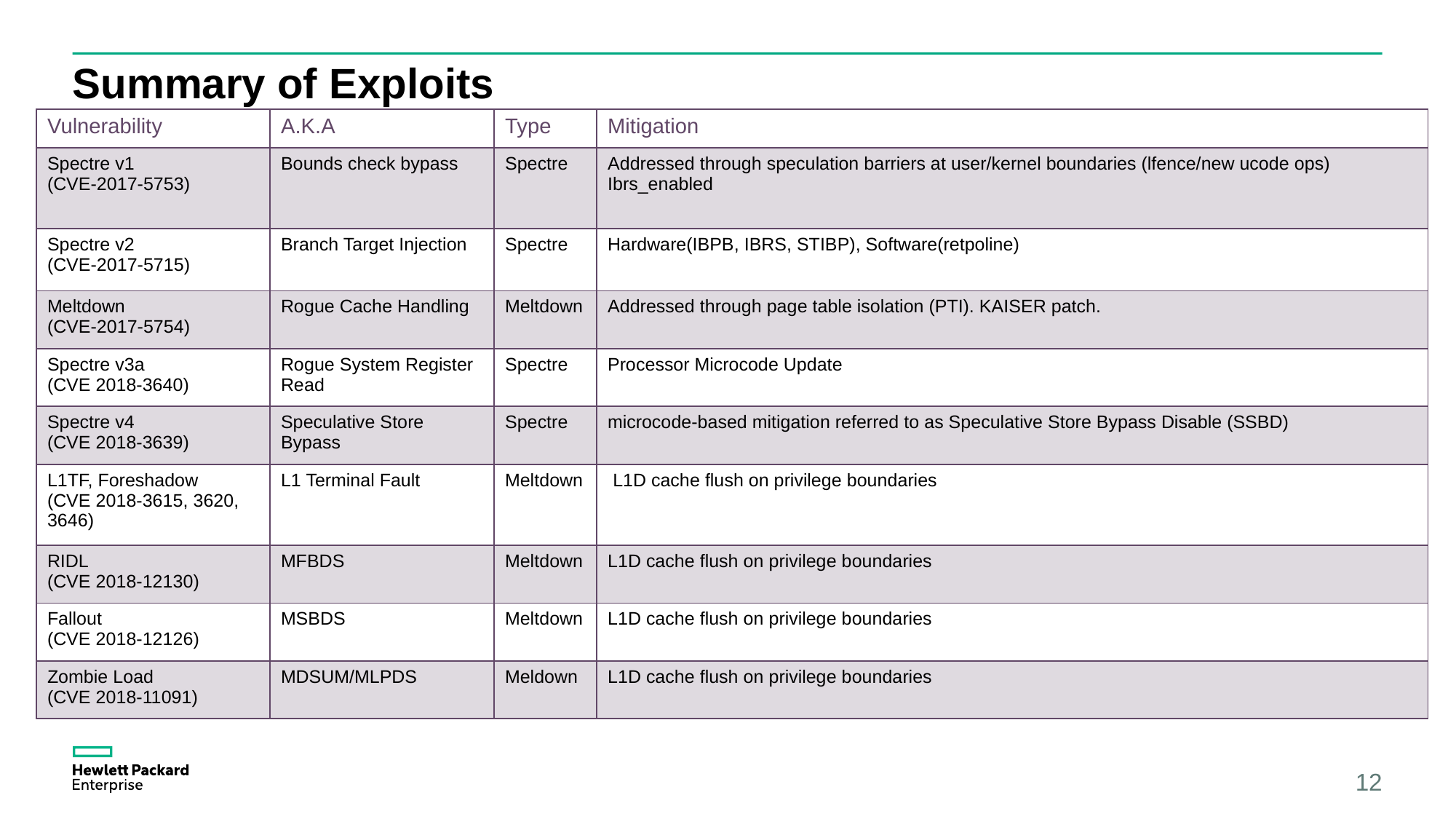

# Summary of Exploits
| Vulnerability | A.K.A | Type | Mitigation |
| --- | --- | --- | --- |
| Spectre v1 (CVE-2017-5753) | Bounds check bypass | Spectre | Addressed through speculation barriers at user/kernel boundaries (lfence/new ucode ops) Ibrs\_enabled |
| Spectre v2 (CVE-2017-5715) | Branch Target Injection | Spectre | Hardware(IBPB, IBRS, STIBP), Software(retpoline) |
| Meltdown (CVE-2017-5754) | Rogue Cache Handling | Meltdown | Addressed through page table isolation (PTI). KAISER patch. |
| Spectre v3a (CVE 2018-3640) | Rogue System Register Read | Spectre | Processor Microcode Update |
| Spectre v4 (CVE 2018-3639) | Speculative Store Bypass | Spectre | microcode-based mitigation referred to as Speculative Store Bypass Disable (SSBD) |
| L1TF, Foreshadow (CVE 2018-3615, 3620, 3646) | L1 Terminal Fault | Meltdown | L1D cache flush on privilege boundaries |
| RIDL (CVE 2018-12130) | MFBDS | Meltdown | L1D cache flush on privilege boundaries |
| Fallout (CVE 2018-12126) | MSBDS | Meltdown | L1D cache flush on privilege boundaries |
| Zombie Load (CVE 2018-11091) | MDSUM/MLPDS | Meldown | L1D cache flush on privilege boundaries |
12